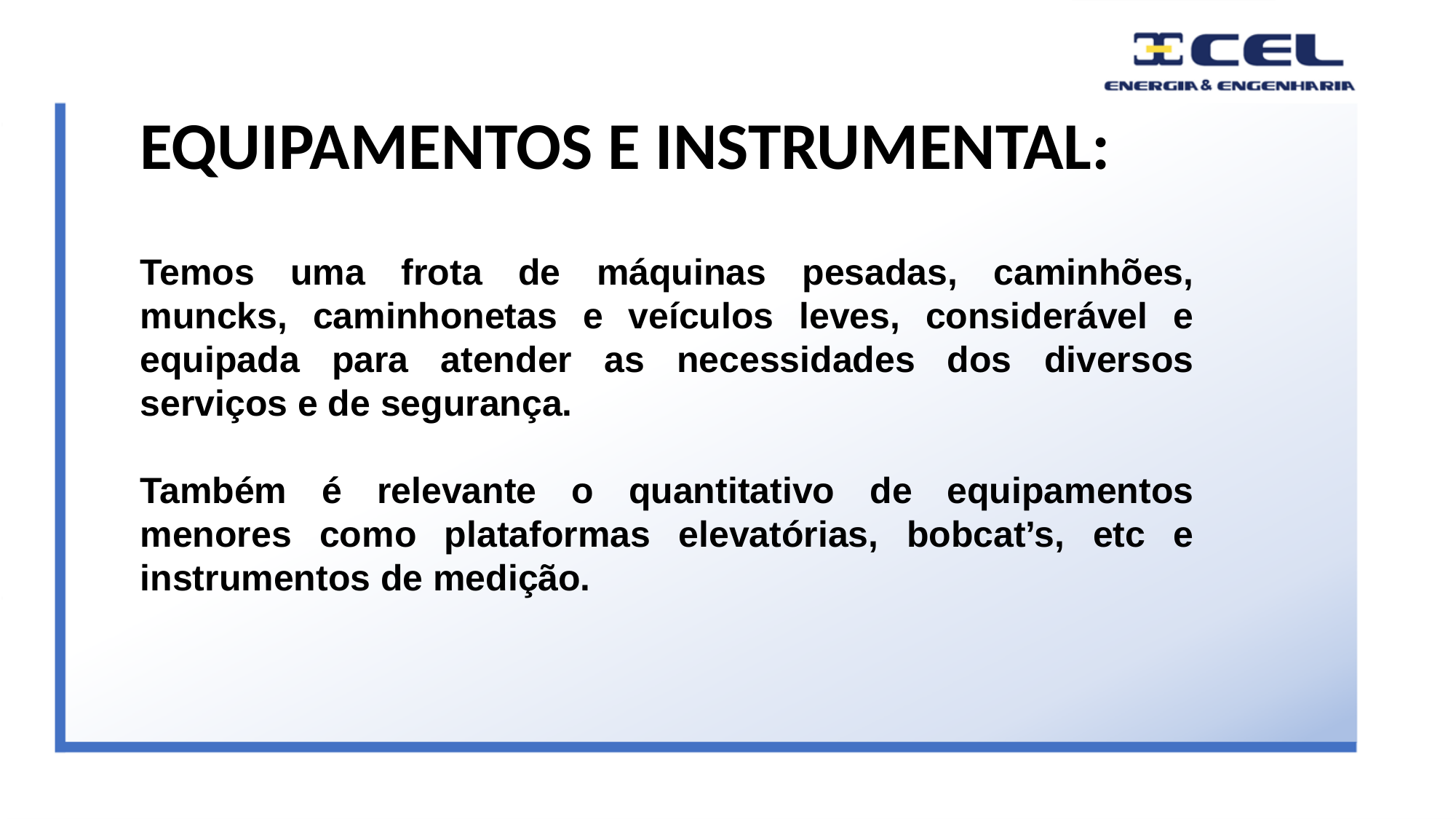

EQUIPAMENTOS E INSTRUMENTAL:

Temos uma frota de máquinas pesadas, caminhões, muncks, caminhonetas e veículos leves, considerável e equipada para atender as necessidades dos diversos serviços e de segurança.

Também é relevante o quantitativo de equipamentos menores como plataformas elevatórias, bobcat’s, etc e instrumentos de medição.